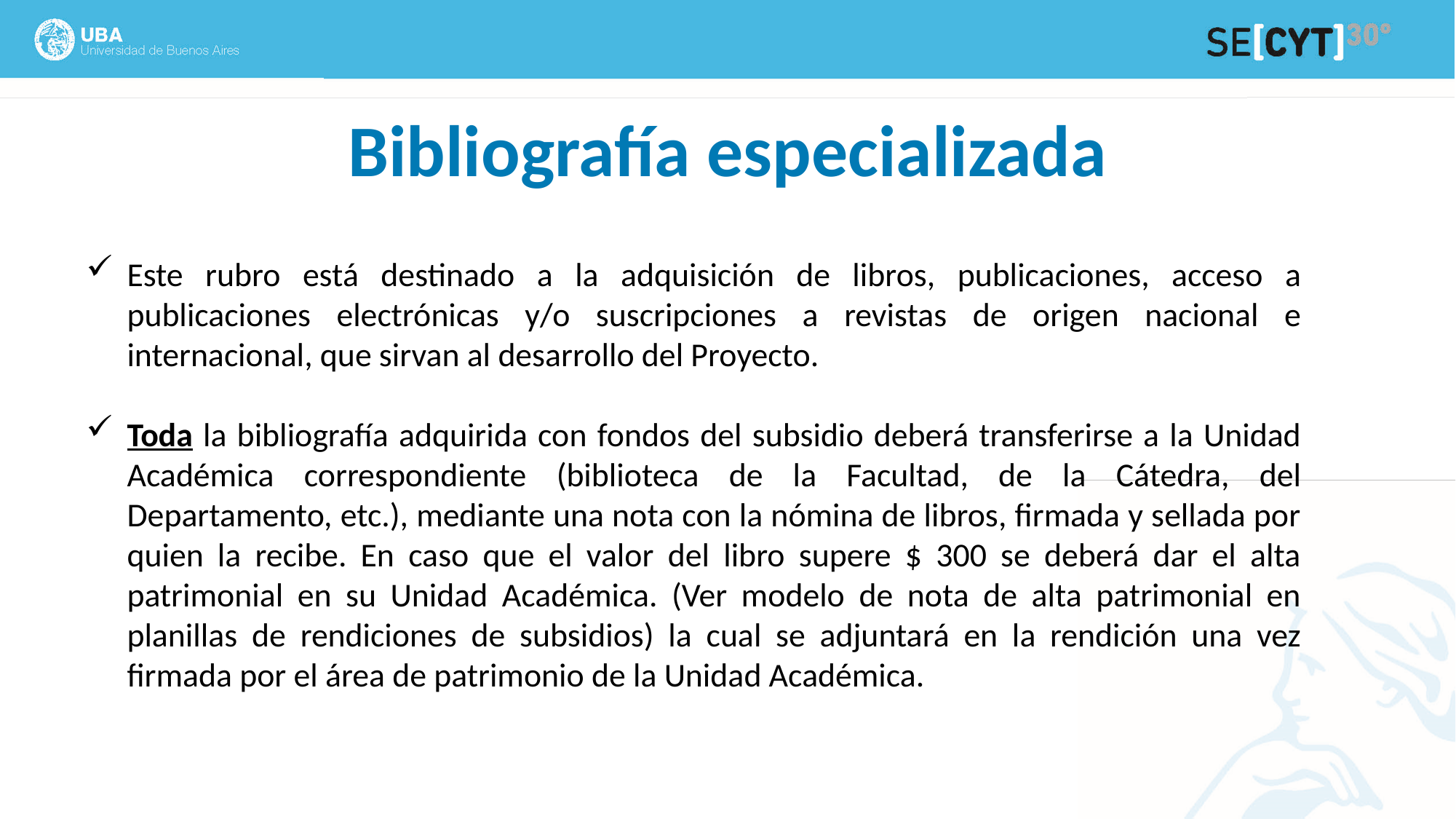

Bibliografía especializada
Este rubro está destinado a la adquisición de libros, publicaciones, acceso a publicaciones electrónicas y/o suscripciones a revistas de origen nacional e internacional, que sirvan al desarrollo del Proyecto.

Toda la bibliografía adquirida con fondos del subsidio deberá transferirse a la Unidad Académica correspondiente (biblioteca de la Facultad, de la Cátedra, del Departamento, etc.), mediante una nota con la nómina de libros, firmada y sellada por quien la recibe. En caso que el valor del libro supere $ 300 se deberá dar el alta patrimonial en su Unidad Académica. (Ver modelo de nota de alta patrimonial en planillas de rendiciones de subsidios) la cual se adjuntará en la rendición una vez firmada por el área de patrimonio de la Unidad Académica.